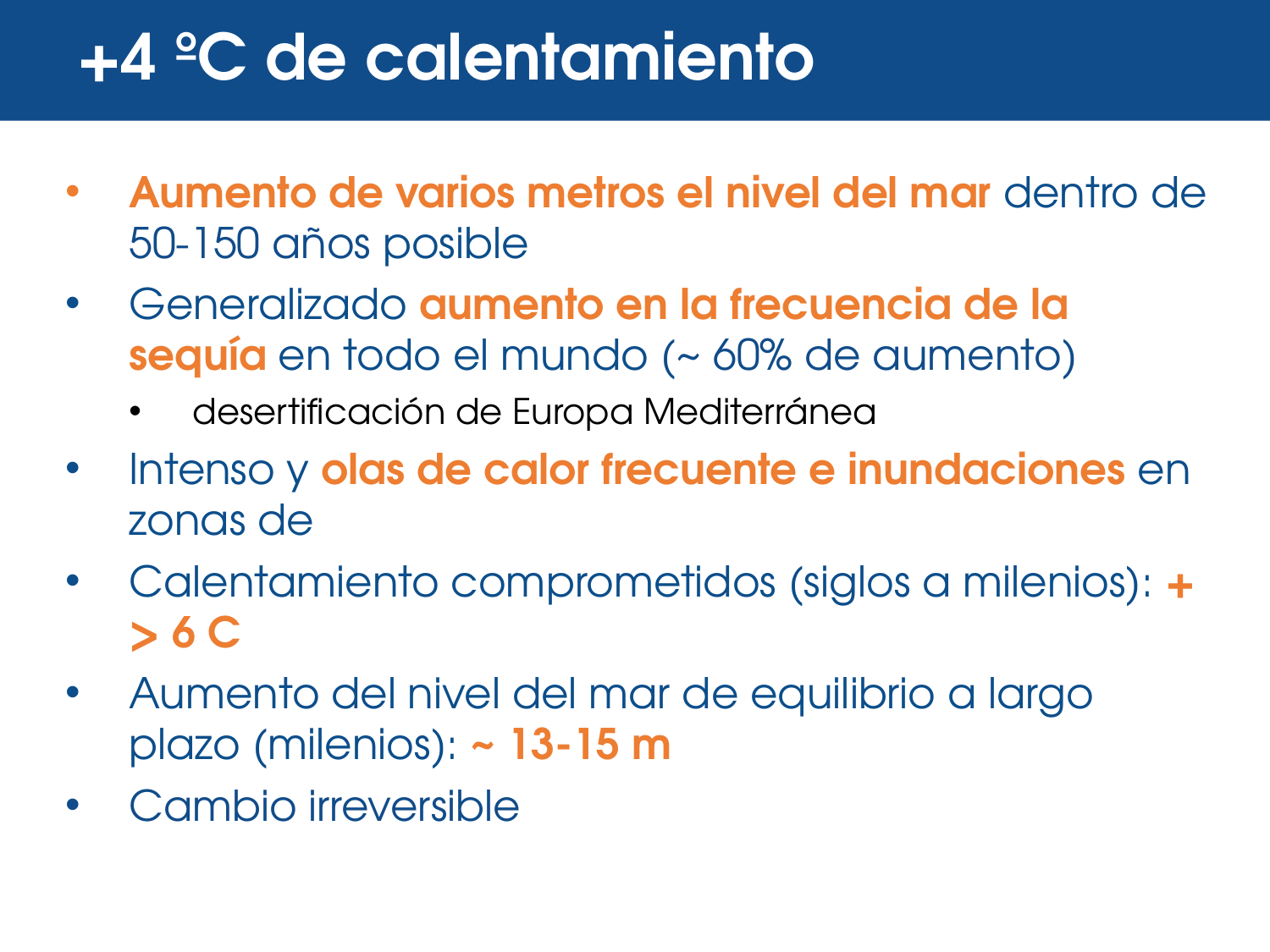

# +4 ºC de calentamiento
Aumento de varios metros el nivel del mar dentro de 50-150 años posible
Generalizado aumento en la frecuencia de la sequía en todo el mundo (~ 60% de aumento)
desertificación de Europa Mediterránea
Intenso y olas de calor frecuente e inundaciones en zonas de
Calentamiento comprometidos (siglos a milenios): + > 6 C
Aumento del nivel del mar de equilibrio a largo plazo (milenios): ~ 13-15 m
Cambio irreversible